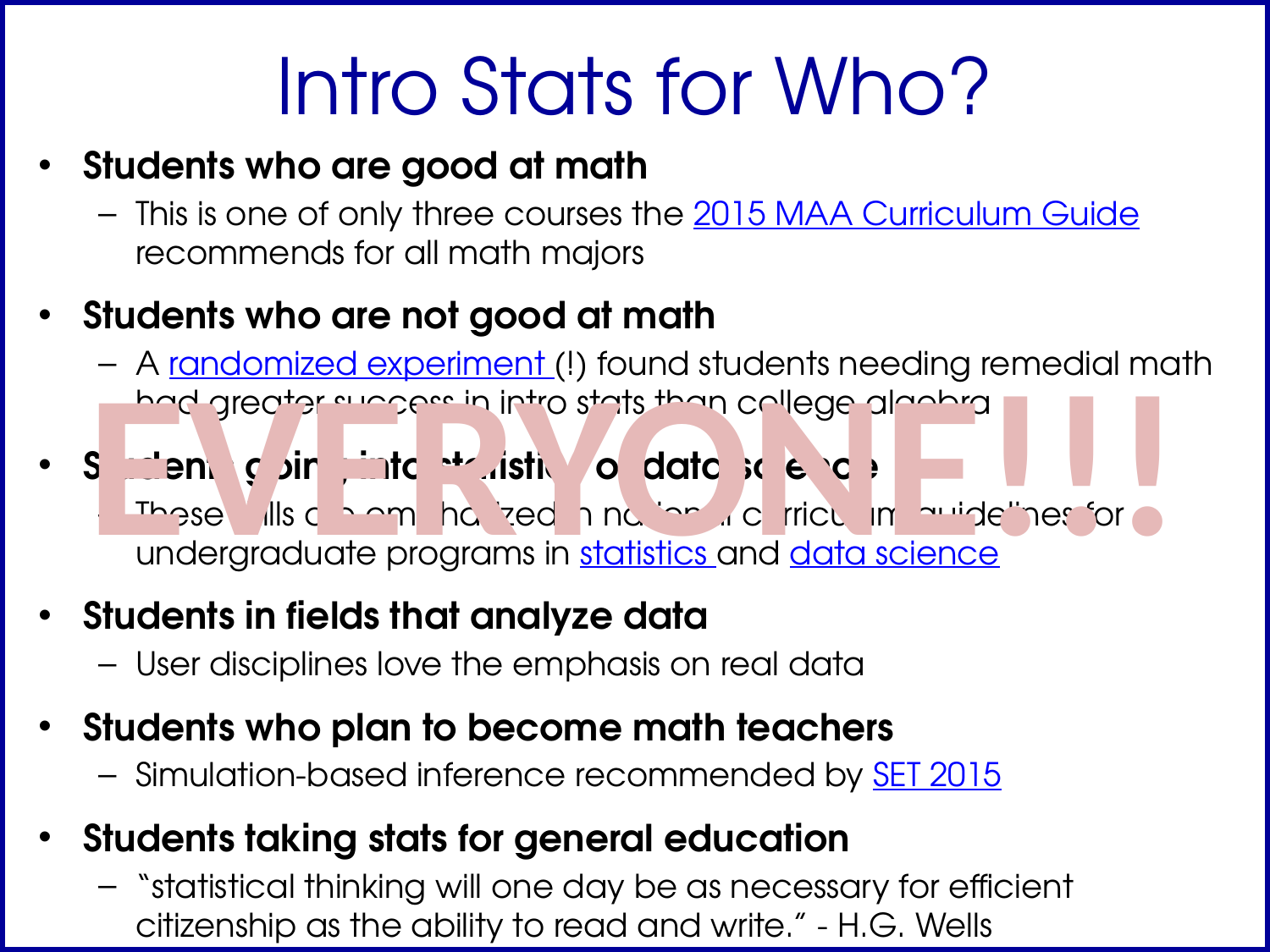

# Intro Stats for Who?
Students who are good at math
This is one of only three courses the 2015 MAA Curriculum Guide recommends for all math majors
Students who are not good at math
A randomized experiment (!) found students needing remedial math had greater success in intro stats than college algebra
Students going into statistics or data science
These skills are emphasized in national curriculum guidelines for undergraduate programs in statistics and data science
Students in fields that analyze data
User disciplines love the emphasis on real data
Students who plan to become math teachers
Simulation-based inference recommended by SET 2015
Students taking stats for general education
“statistical thinking will one day be as necessary for efficient citizenship as the ability to read and write.” - H.G. Wells
EVERYONE!!!